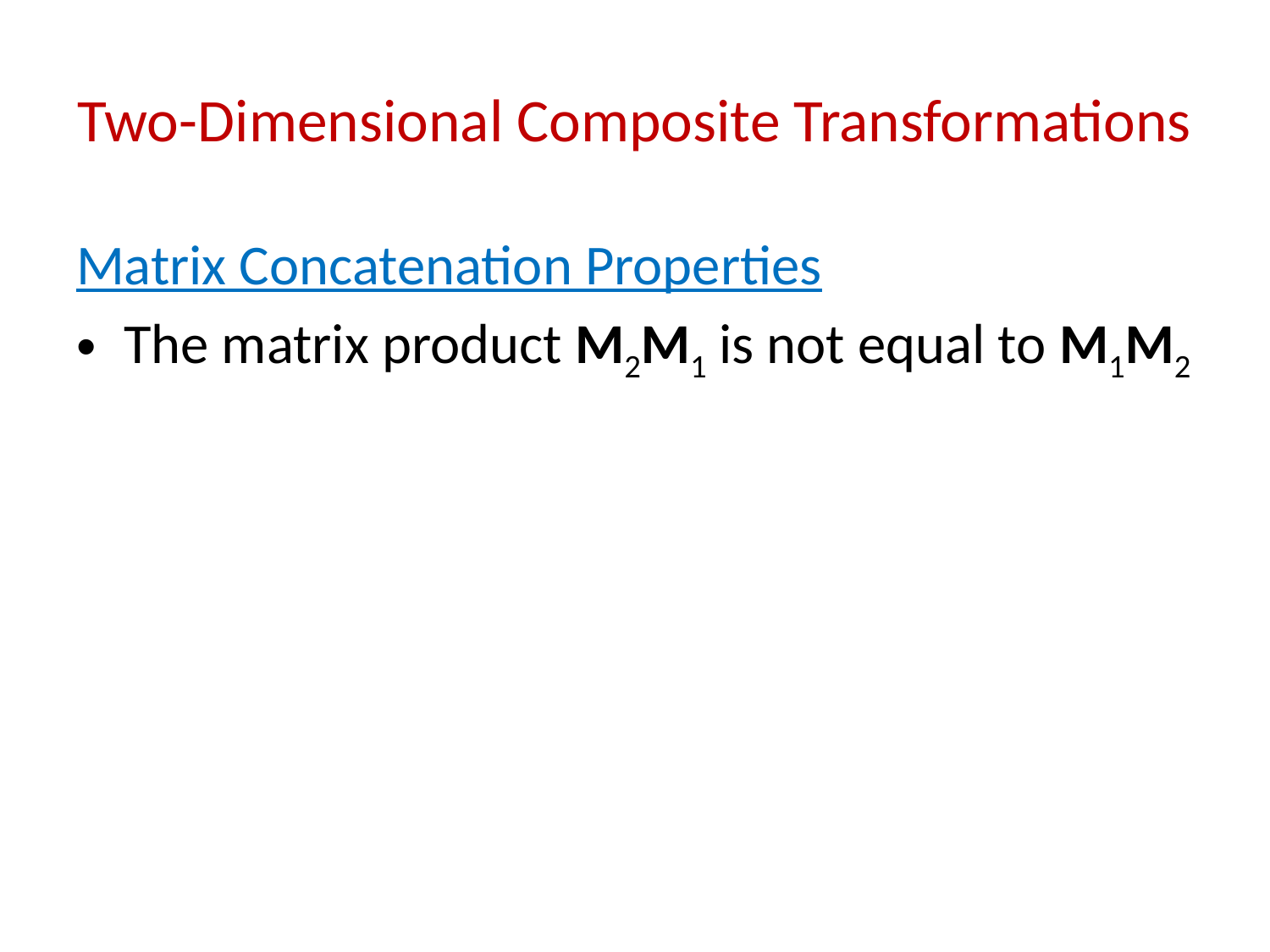

# Two-Dimensional Composite Transformations
Matrix Concatenation Properties
The matrix product M2M1 is not equal to M1M2